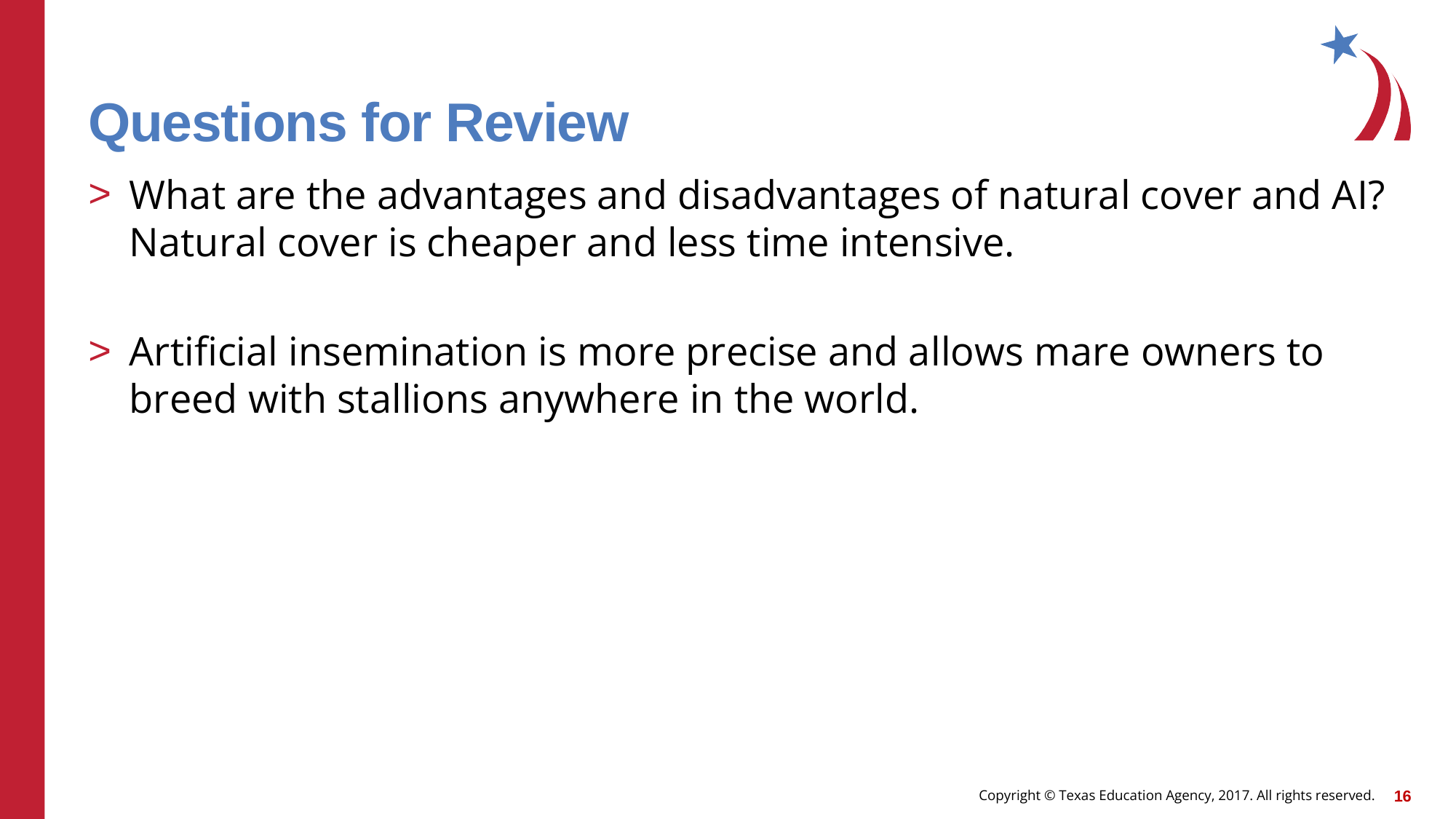

# Questions for Review
What are the advantages and disadvantages of natural cover and AI?
Natural cover is cheaper and less time intensive.
Artificial insemination is more precise and allows mare owners to breed with stallions anywhere in the world.